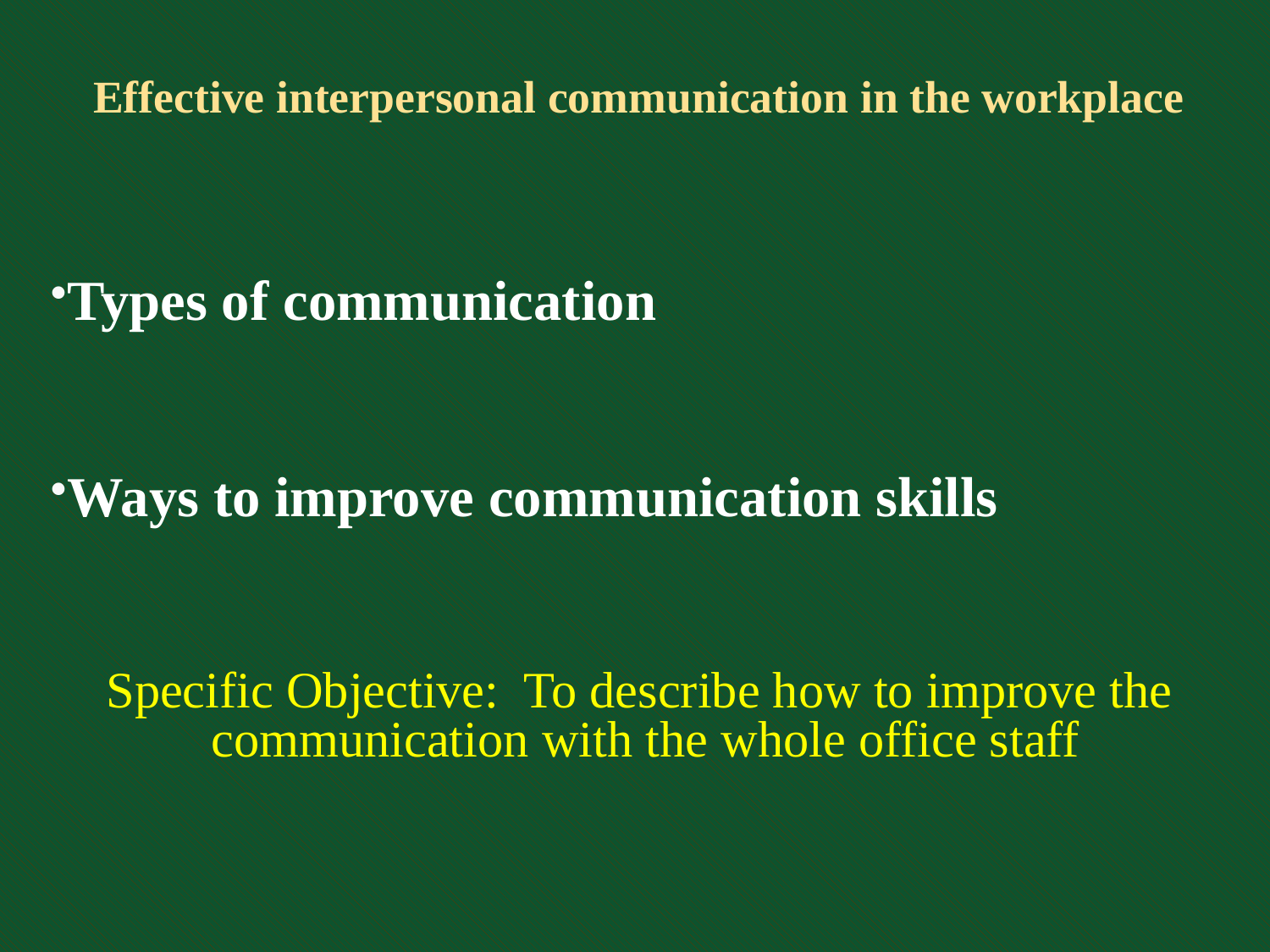

# Effective interpersonal communication in the workplace

Types of communication

Ways to improve communication skills

Specific Objective:  To describe how to improve the communication with the whole office staff